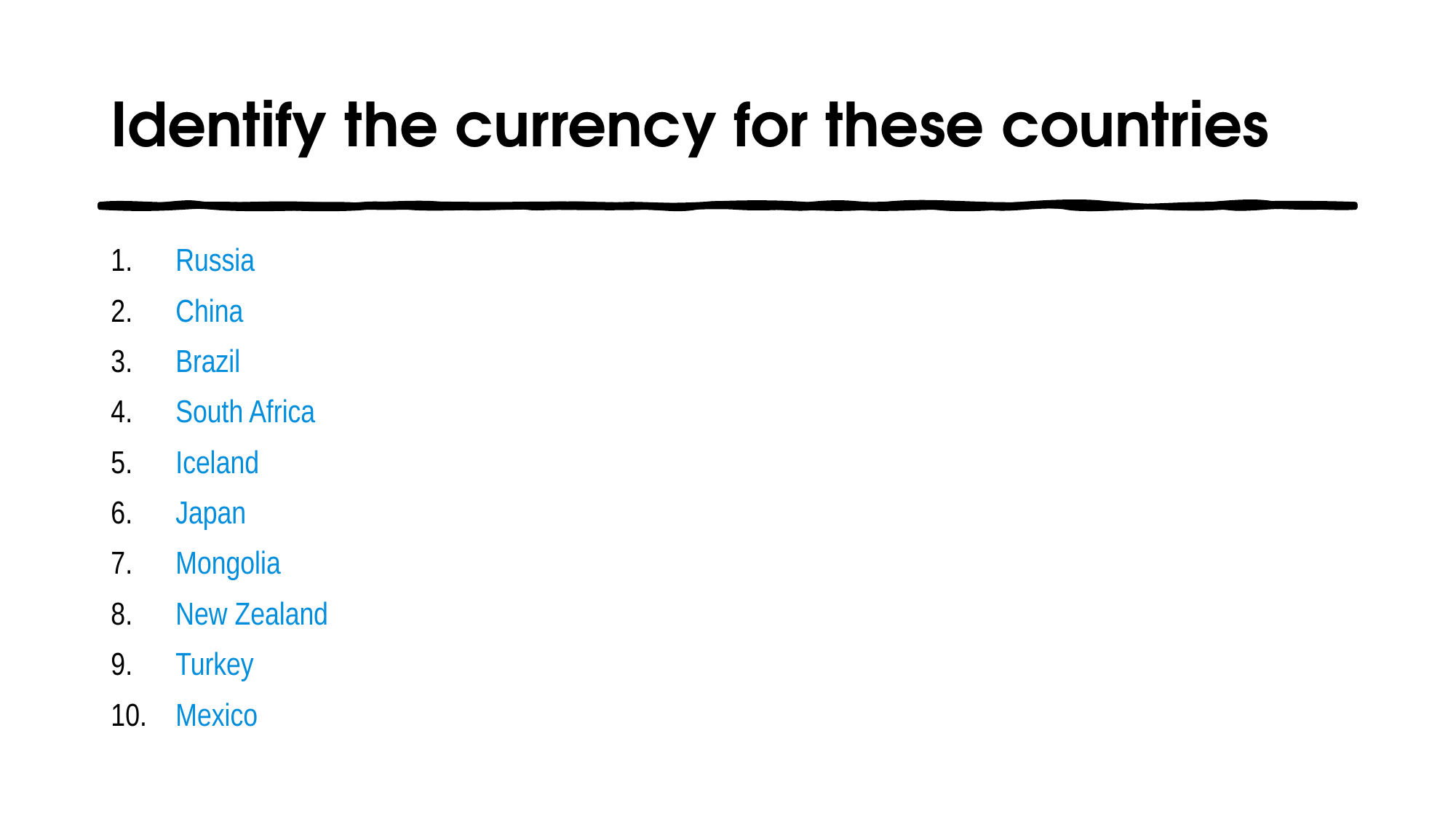

# Identify the currency for these countries
Russia
China
Brazil
South Africa
Iceland
Japan
Mongolia
New Zealand
Turkey
Mexico